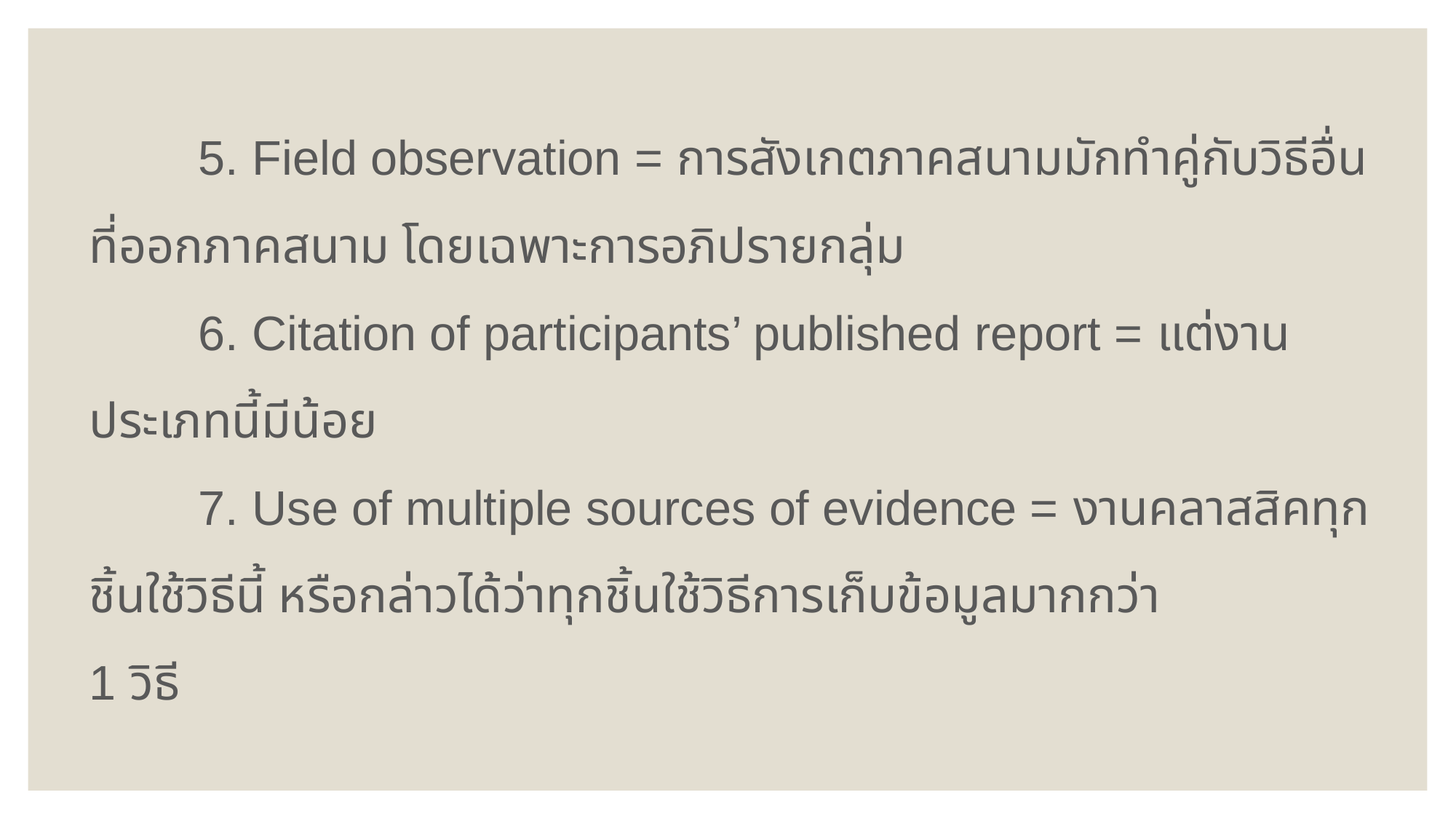

5. Field observation = การสังเกตภาคสนามมักทำคู่กับวิธีอื่นที่ออกภาคสนาม โดยเฉพาะการอภิปรายกลุ่ม
		6. Citation of participants’ published report = แต่งานประเภทนี้มีน้อย
		7. Use of multiple sources of evidence = งานคลาสสิคทุกชิ้นใช้วิธีนี้ หรือกล่าวได้ว่าทุกชิ้นใช้วิธีการเก็บข้อมูลมากกว่า
1 วิธี